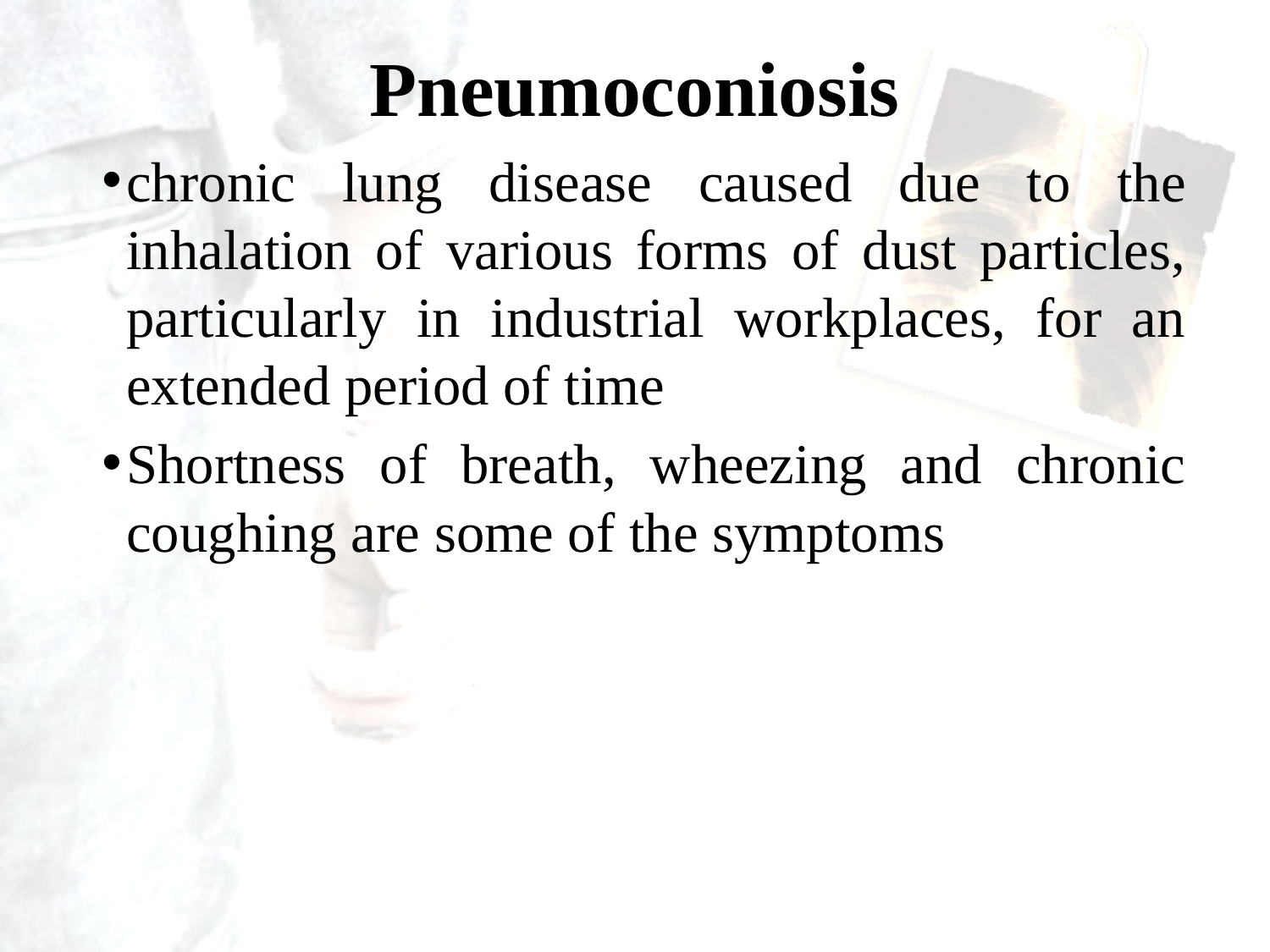

# Pneumoconiosis
chronic lung disease caused due to the inhalation of various forms of dust particles, particularly in industrial workplaces, for an extended period of time
Shortness of breath, wheezing and chronic coughing are some of the symptoms